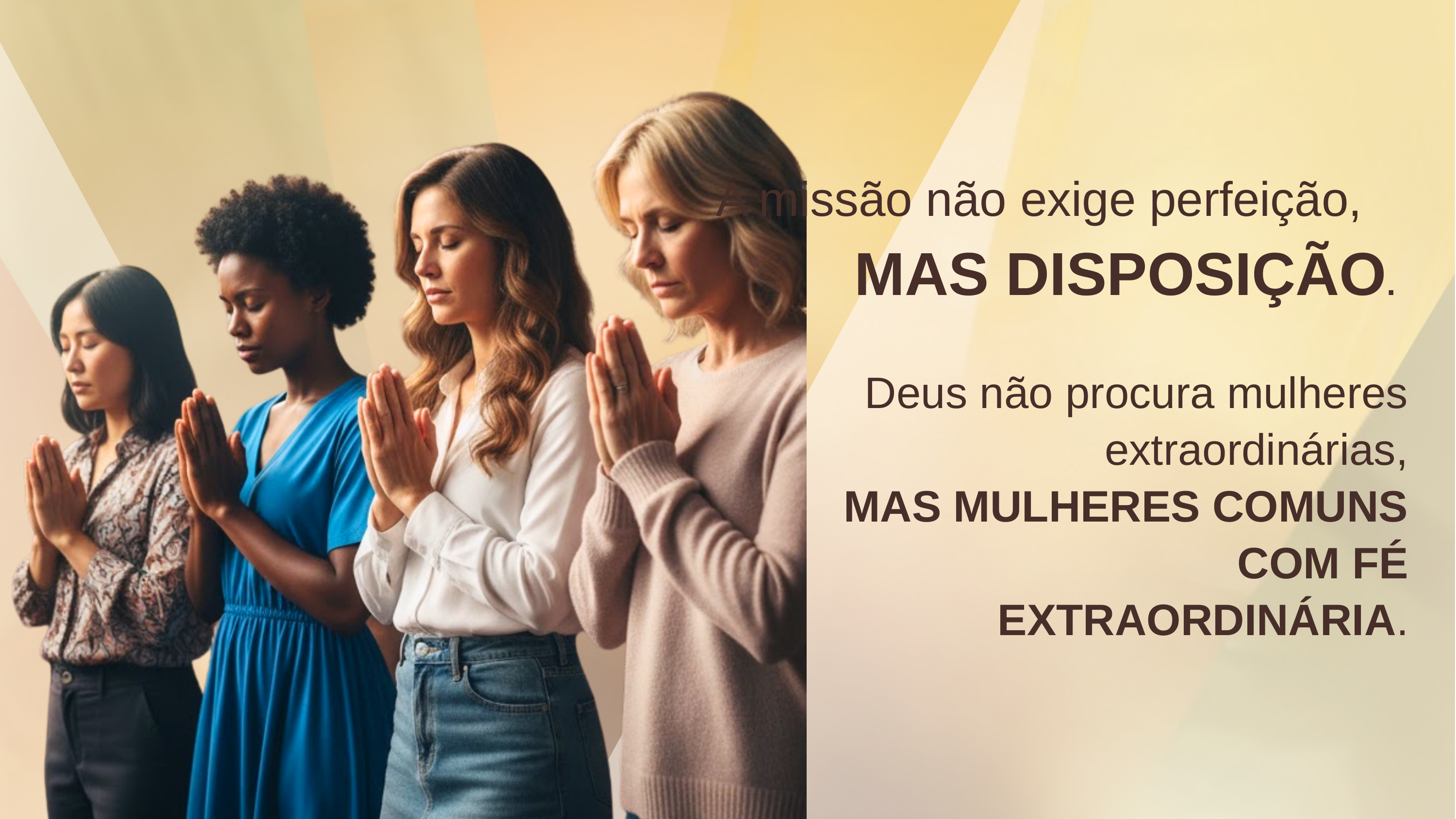

A missão não exige perfeição,
MAS DISPOSIÇÃO.
Deus não procura mulheres extraordinárias,
 MAS MULHERES COMUNS COM FÉ EXTRAORDINÁRIA.